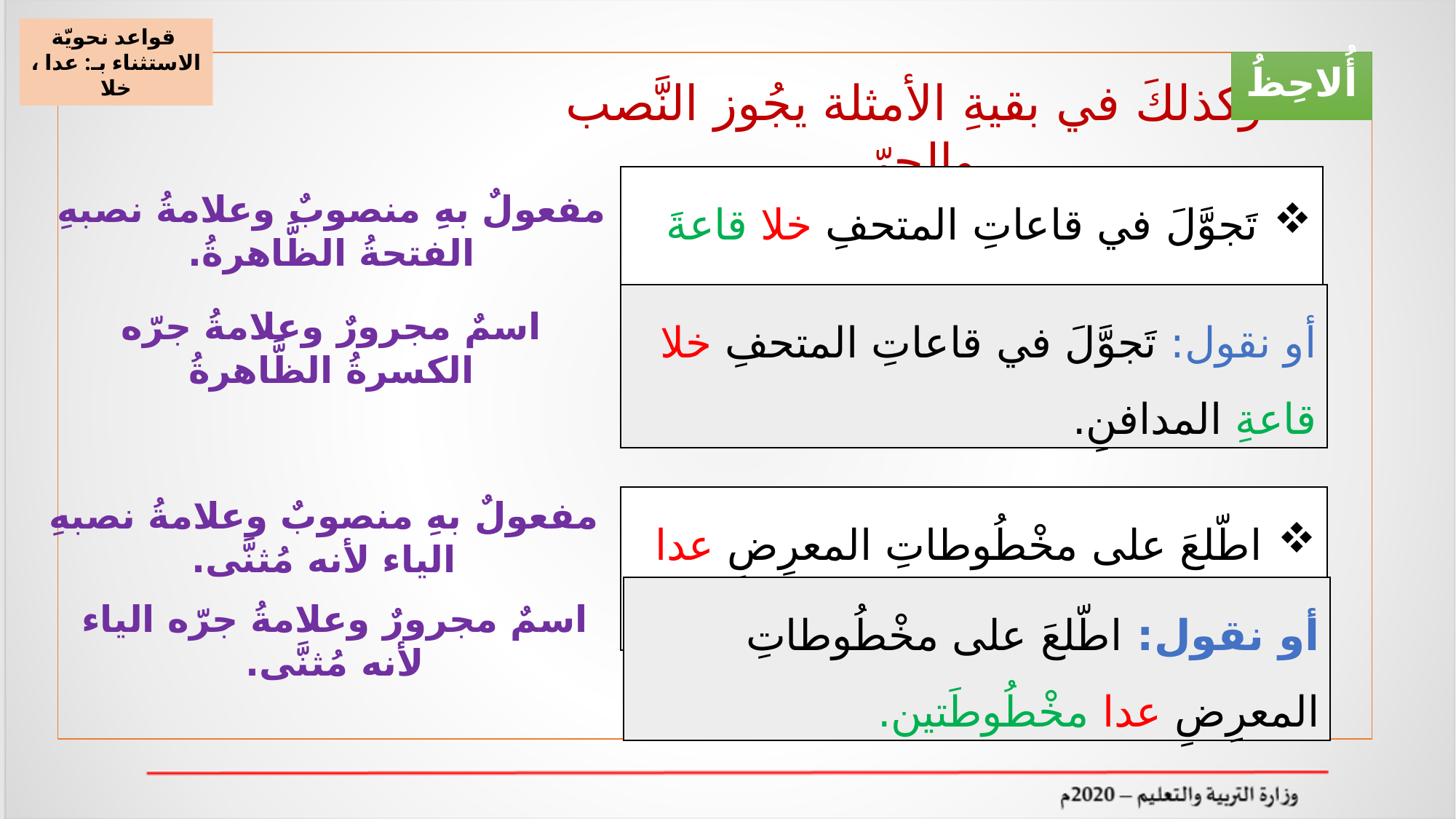

قواعد نحويّة
الاستثناء بـ: عدا ، خلا
أُلاحِظُ

وكذلكَ في بقيةِ الأمثلة يجُوز النَّصب والجرّ.
تَجوَّلَ في قاعاتِ المتحفِ خلا قاعةَ المدافنِ.
مفعولٌ بهِ منصوبٌ وعلامةُ نصبهِ الفتحةُ الظَّاهرةُ.
أو نقول: تَجوَّلَ في قاعاتِ المتحفِ خلا قاعةِ المدافنِ.
اسمٌ مجرورٌ وعلامةُ جرّه الكسرةُ الظَّاهرةُ
اطّلعَ على مخْطُوطاتِ المعرِضِ عدا مخْطُوطَتيْن.
مفعولٌ بهِ منصوبٌ وعلامةُ نصبهِ الياء لأنه مُثنَّى.
أو نقول: اطّلعَ على مخْطُوطاتِ المعرِضِ عدا مخْطُوطَتين.
اسمٌ مجرورٌ وعلامةُ جرّه الياء لأنه مُثنَّى.